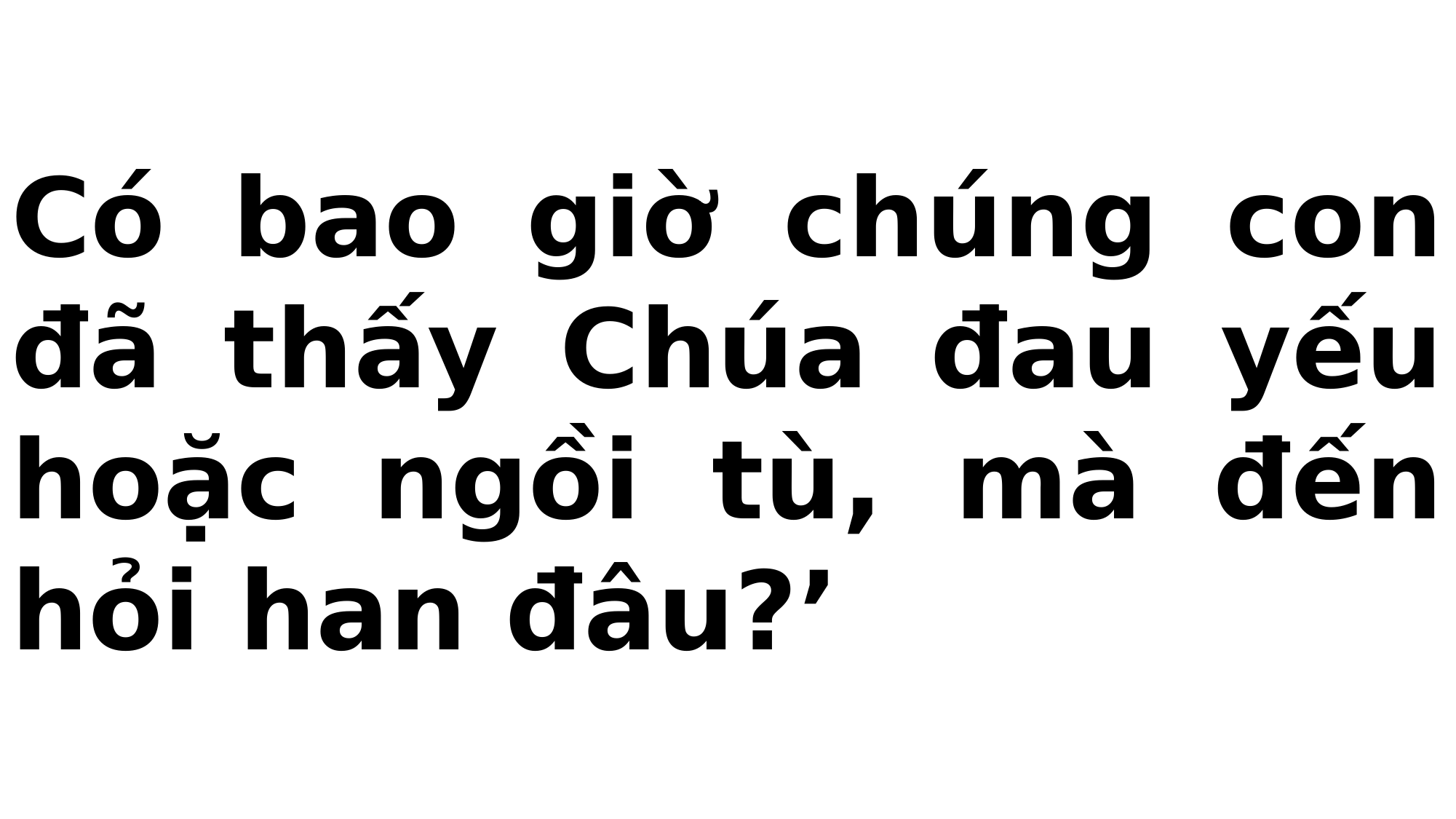

# Có bao giờ chúng con đã thấy Chúa đau yếu hoặc ngồi tù, mà đến hỏi han đâu?’